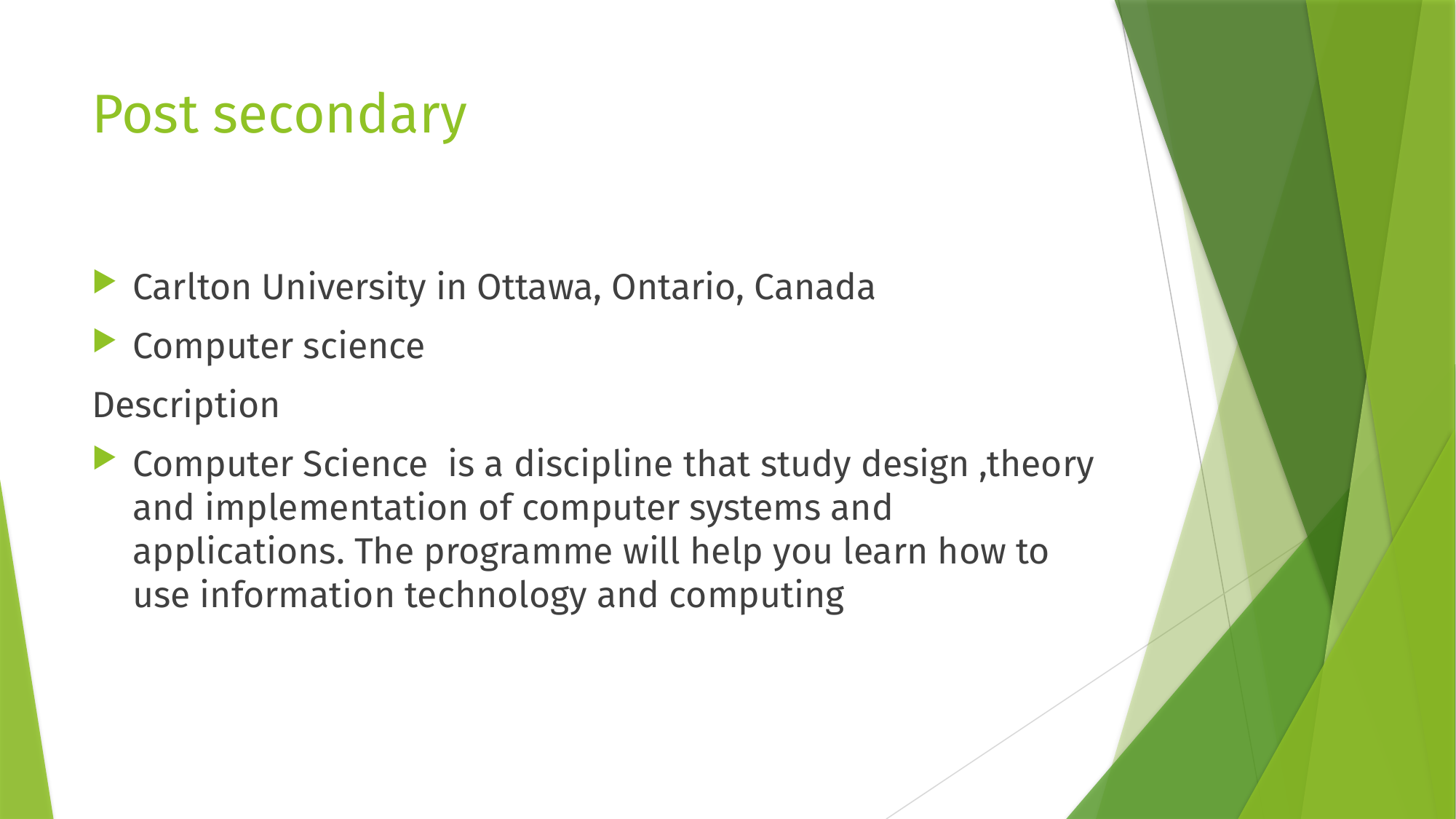

# Post secondary
Carlton University in Ottawa, Ontario, Canada
Computer science
Description
Computer Science  is a discipline that study design ,theory and implementation of computer systems and applications. The programme will help you learn how to use information technology and computing